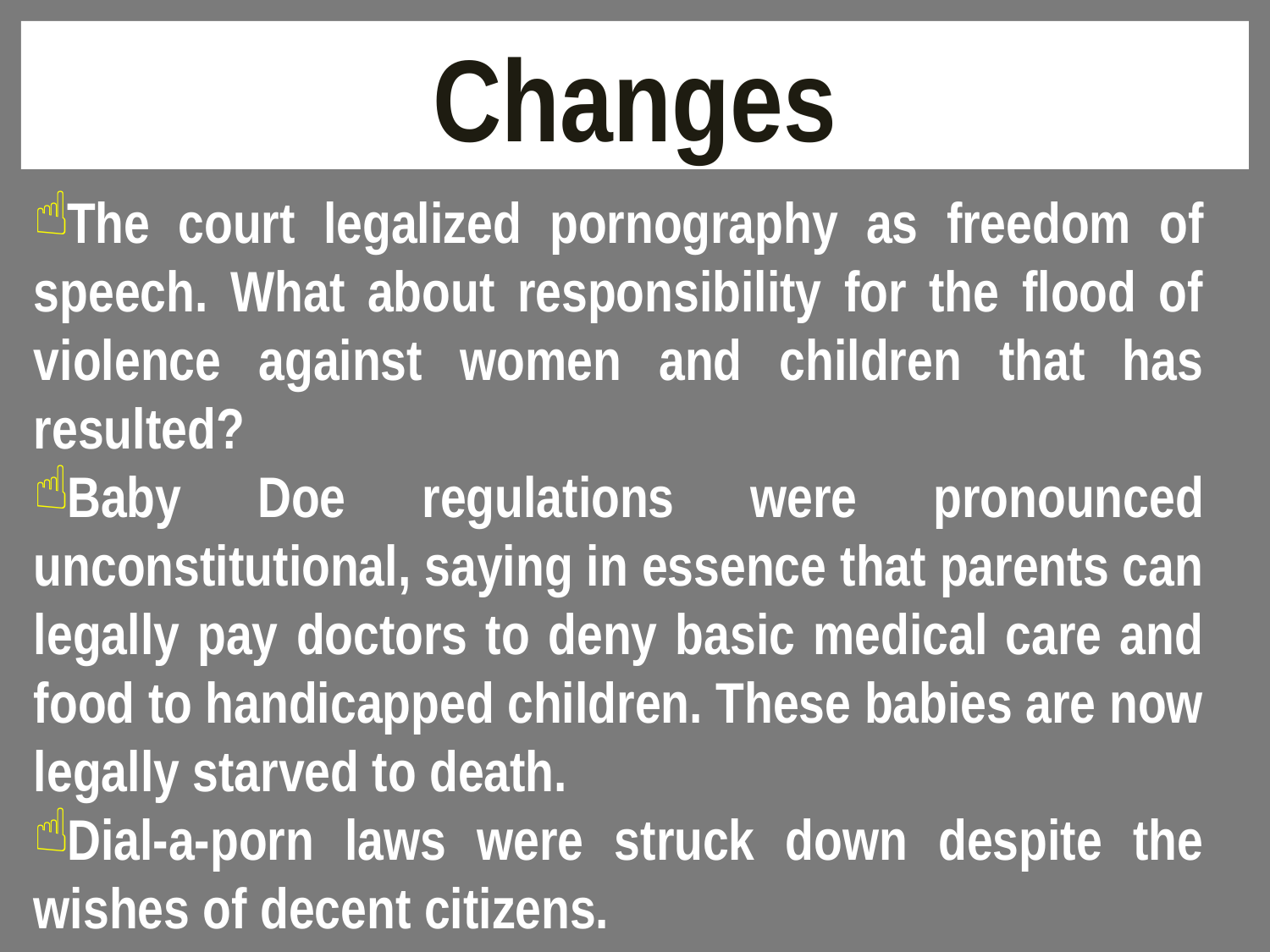

# Changes
The court legalized pornography as freedom of speech. What about responsibility for the flood of violence against women and children that has resulted?
Baby Doe regulations were pronounced unconstitutional, saying in essence that parents can legally pay doctors to deny basic medical care and food to handicapped children. These babies are now legally starved to death.
Dial-a-porn laws were struck down despite the wishes of decent citizens.